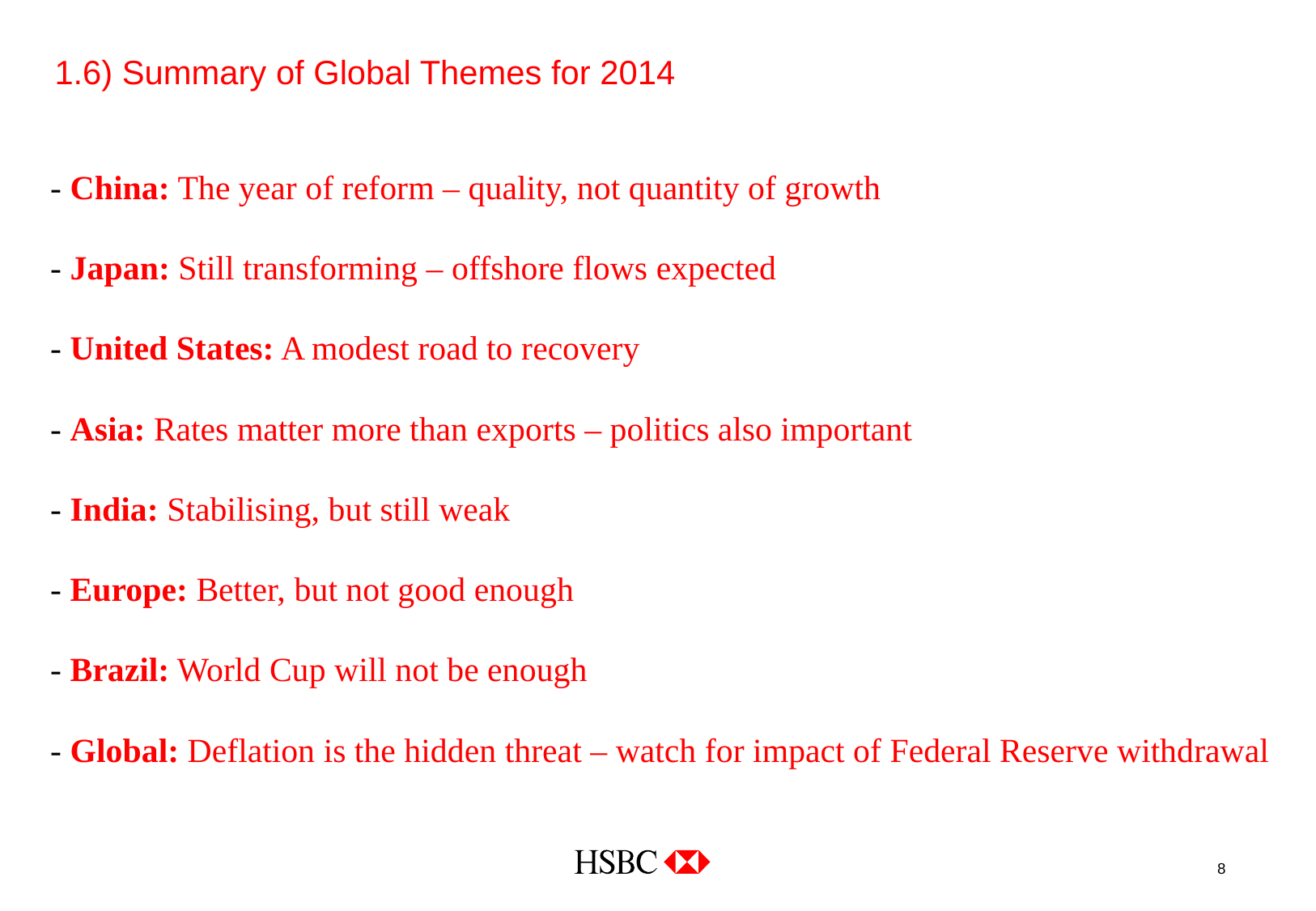

# 1.6) Summary of Global Themes for 2014
- China: The year of reform – quality, not quantity of growth
- Japan: Still transforming – offshore flows expected
- United States: A modest road to recovery
- Asia: Rates matter more than exports – politics also important
- India: Stabilising, but still weak
- Europe: Better, but not good enough
- Brazil: World Cup will not be enough
- Global: Deflation is the hidden threat – watch for impact of Federal Reserve withdrawal
8